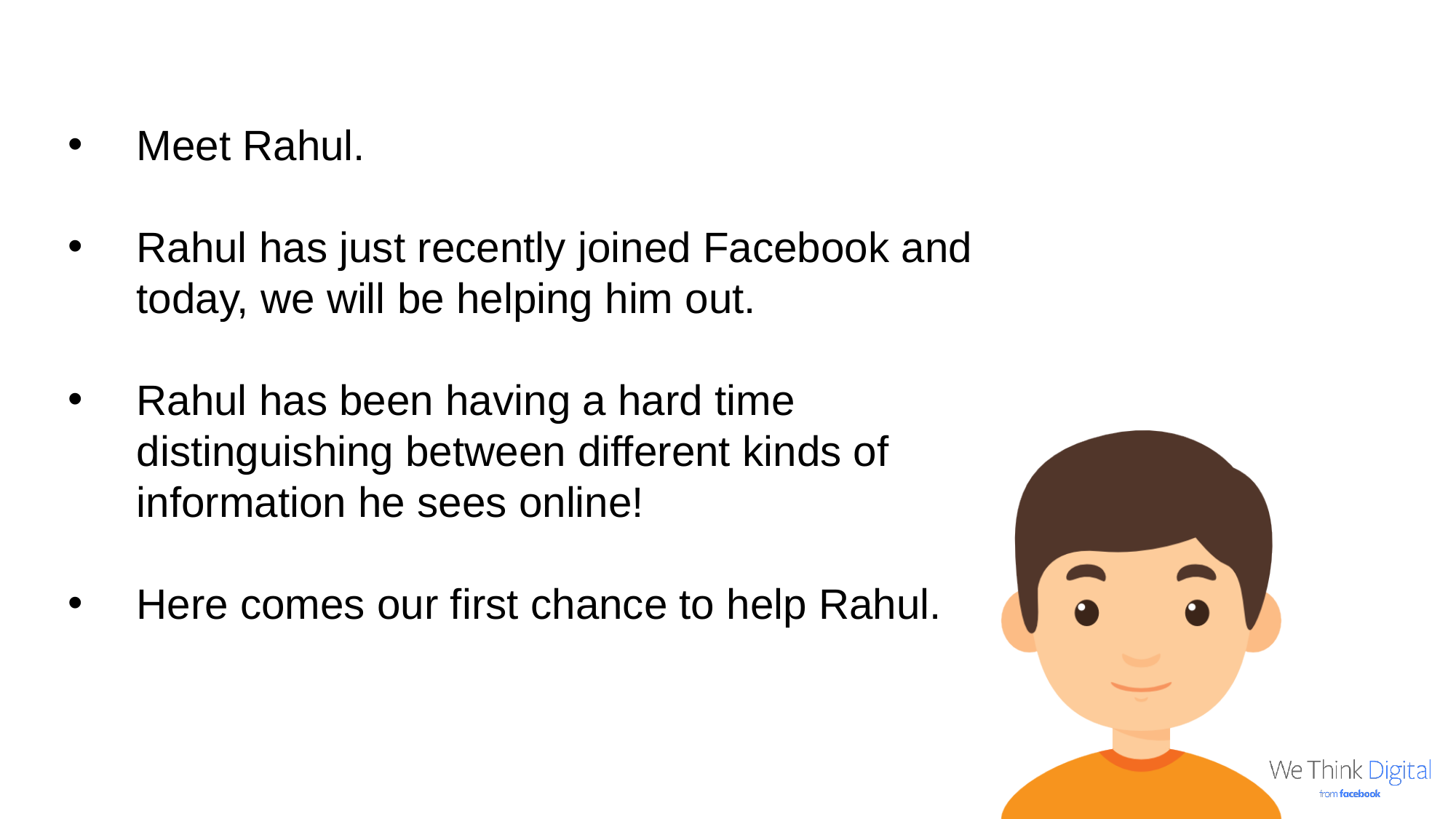

Meet Rahul.
Rahul has just recently joined Facebook and today, we will be helping him out.
Rahul has been having a hard time distinguishing between different kinds of information he sees online!
Here comes our first chance to help Rahul.